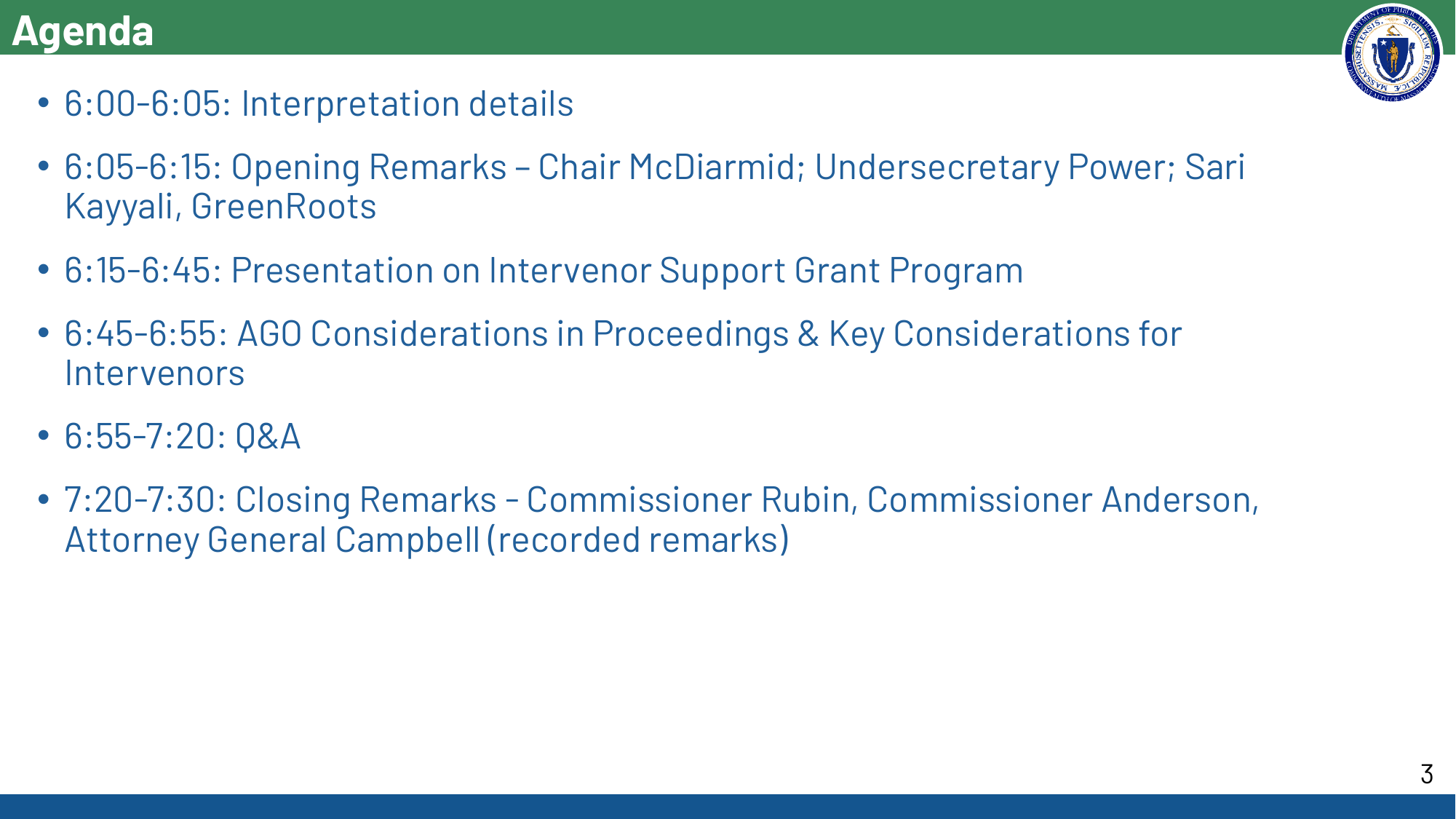

# Agenda
6:00-6:05: Interpretation details
6:05-6:15: Opening Remarks – Chair McDiarmid; Undersecretary Power; Sari Kayyali, GreenRoots
6:15-6:45: Presentation on Intervenor Support Grant Program
6:45-6:55: AGO Considerations in Proceedings & Key Considerations for Intervenors
6:55-7:20: Q&A
7:20-7:30: Closing Remarks - Commissioner Rubin, Commissioner Anderson, Attorney General Campbell (recorded remarks)
3